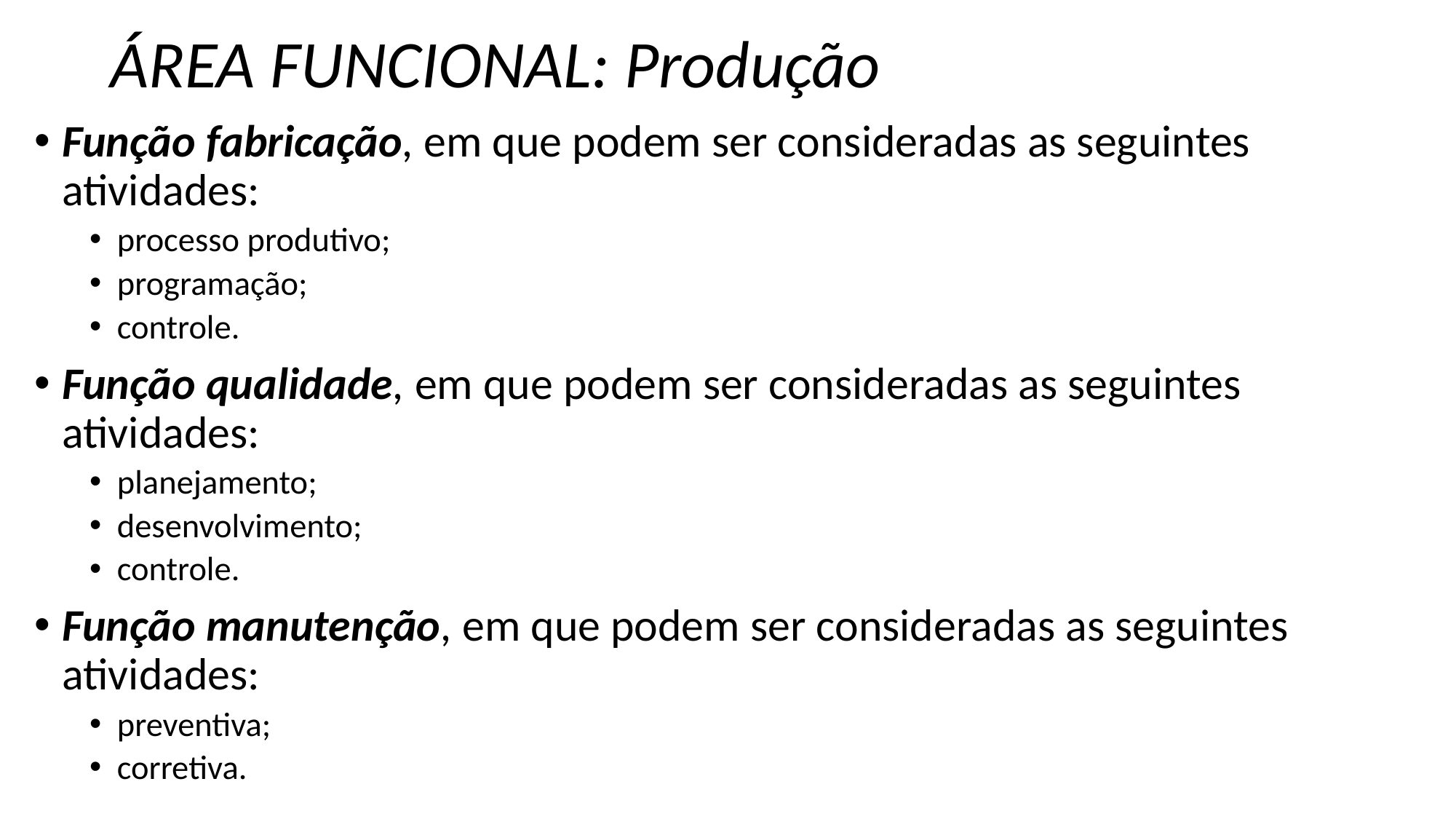

# ÁREA FUNCIONAL: Produção
Função fabricação, em que podem ser consideradas as seguintes atividades:
processo produtivo;
programação;
controle.
Função qualidade, em que podem ser consideradas as seguintes atividades:
planejamento;
desenvolvimento;
controle.
Função manutenção, em que podem ser consideradas as seguintes atividades:
preventiva;
corretiva.